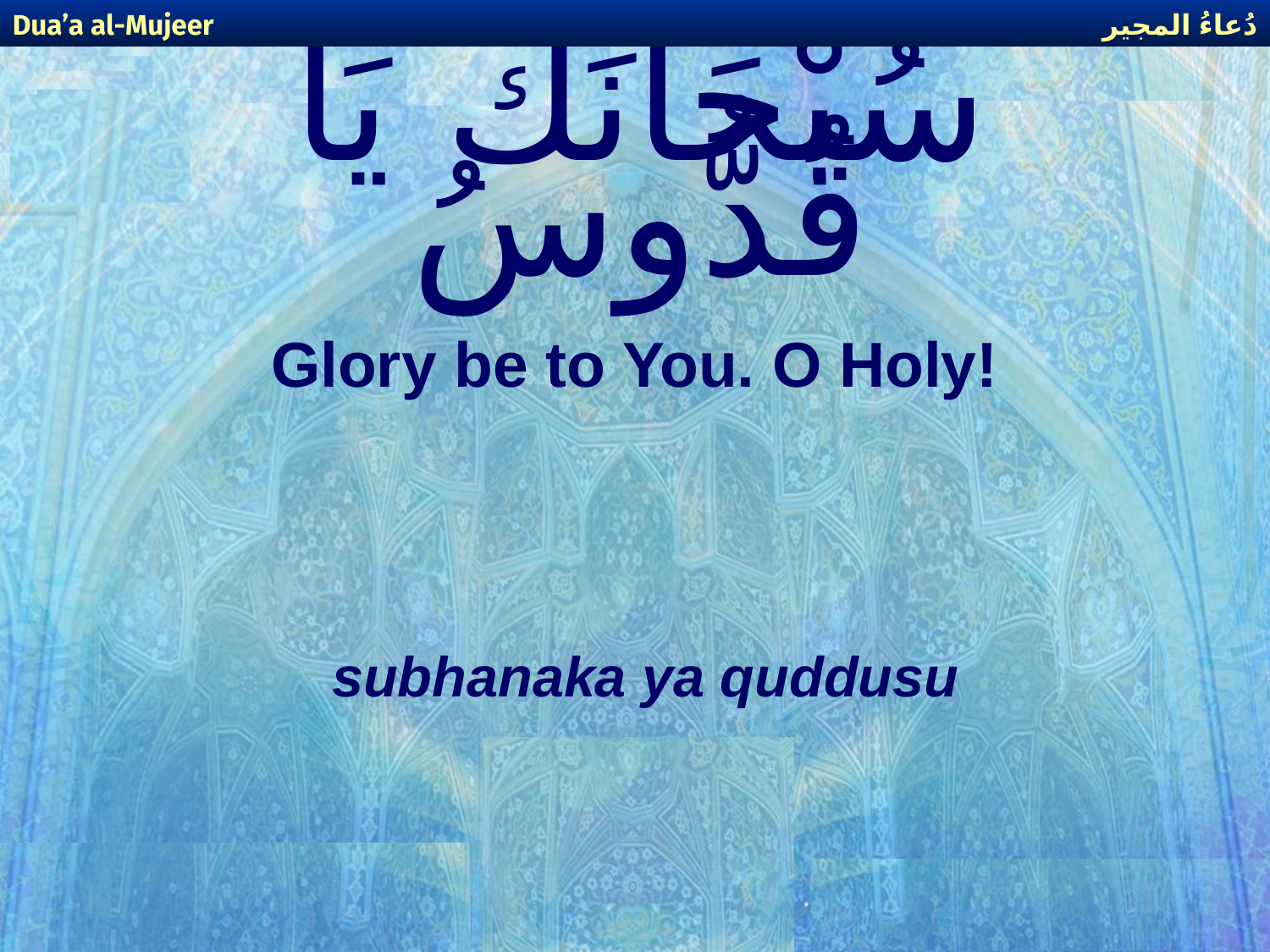

دُعاءُ المجير
Dua’a al-Mujeer
# سُبْحَانَكَ يَا قُدُّوسُ
Glory be to You. O Holy!
subhanaka ya quddusu